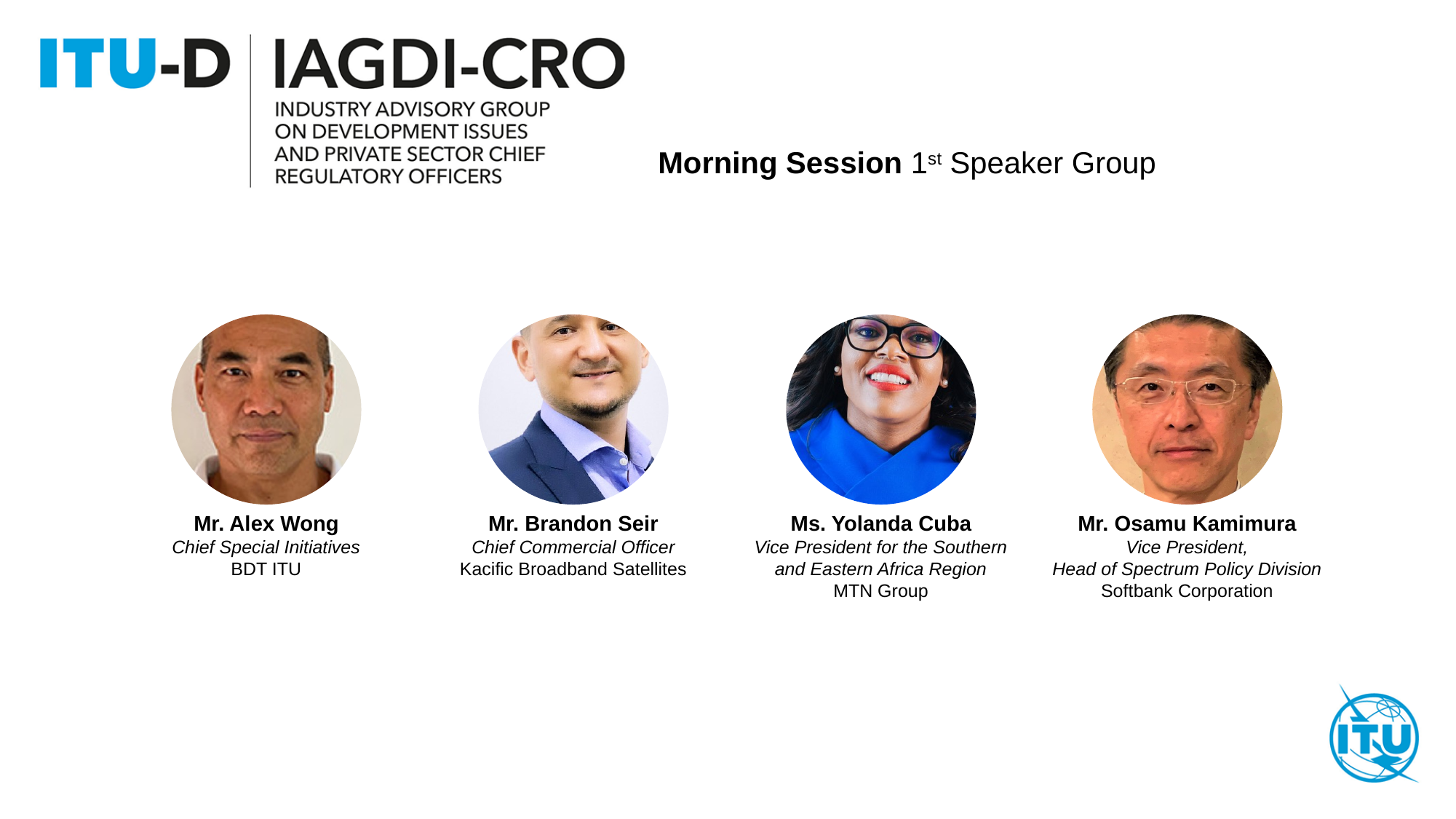

Morning Session 1st Speaker Group

Mr. Alex Wong
Chief Special Initiatives
BDT ITU

Mr. Brandon Seir
Chief Commercial Officer
Kacific Broadband Satellites

Ms. Yolanda Cuba
Vice President for the Southern and Eastern Africa Region
MTN Group

Mr. Osamu Kamimura
Vice President,
Head of Spectrum Policy Division Softbank Corporation